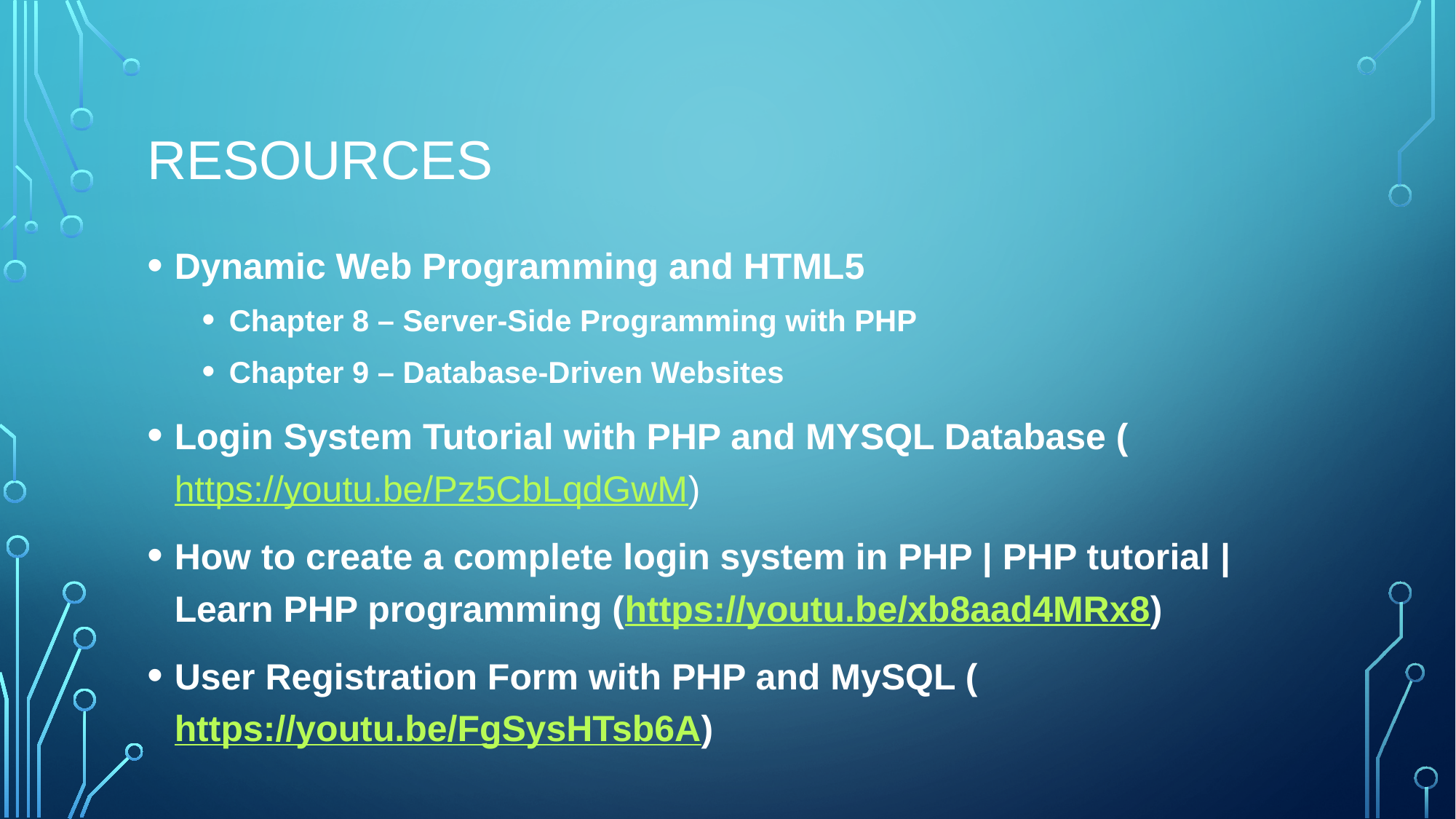

# Resources
Dynamic Web Programming and HTML5
Chapter 8 – Server-Side Programming with PHP
Chapter 9 – Database-Driven Websites
Login System Tutorial with PHP and MYSQL Database (https://youtu.be/Pz5CbLqdGwM)
How to create a complete login system in PHP | PHP tutorial | Learn PHP programming (https://youtu.be/xb8aad4MRx8)
User Registration Form with PHP and MySQL (https://youtu.be/FgSysHTsb6A)